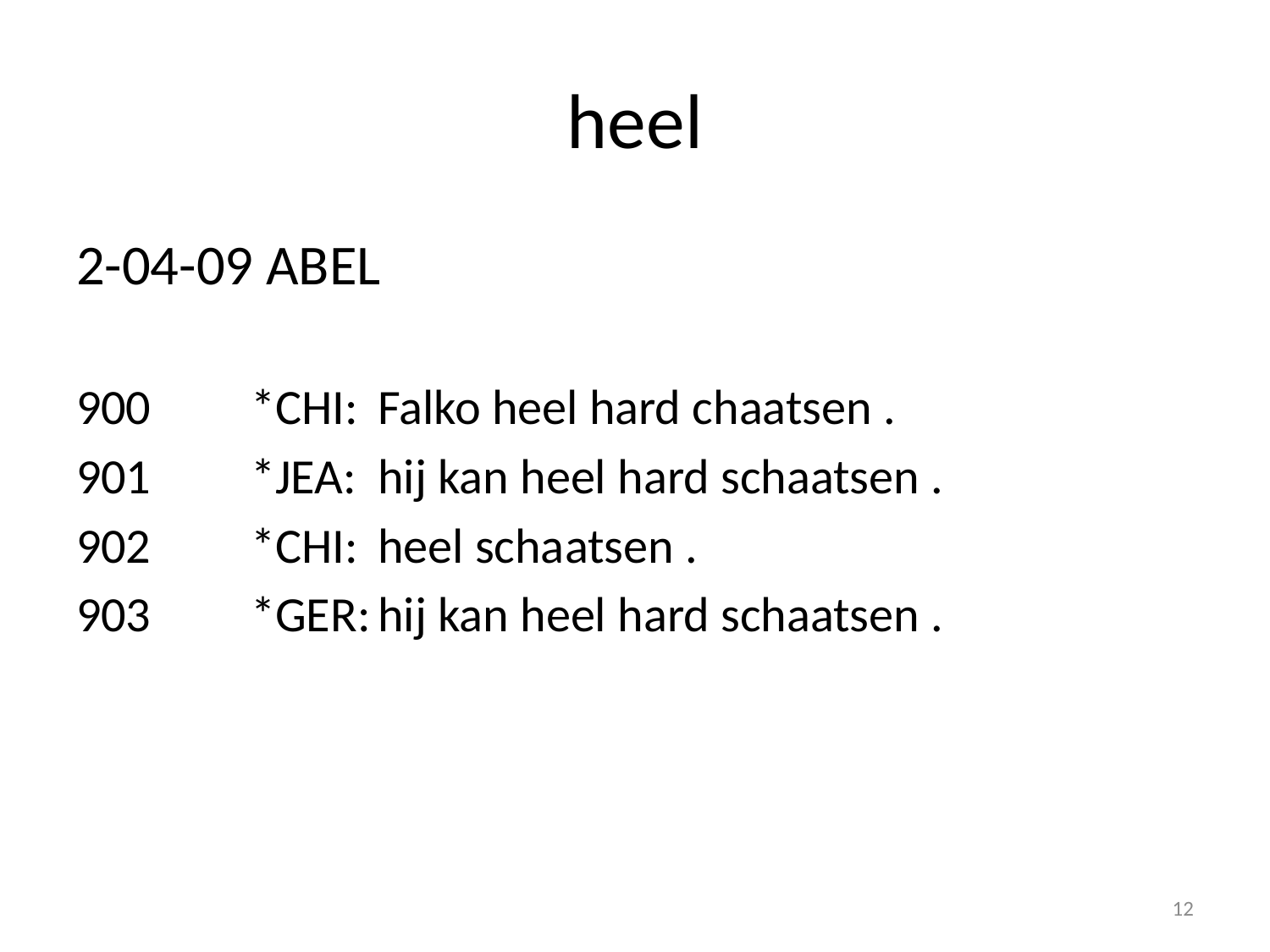

# heel
2-04-09 ABEL

900	*CHI:	Falko heel hard chaatsen .
901	*JEA:	hij kan heel hard schaatsen .
902	*CHI:	heel schaatsen .
903	*GER:	hij kan heel hard schaatsen .

12